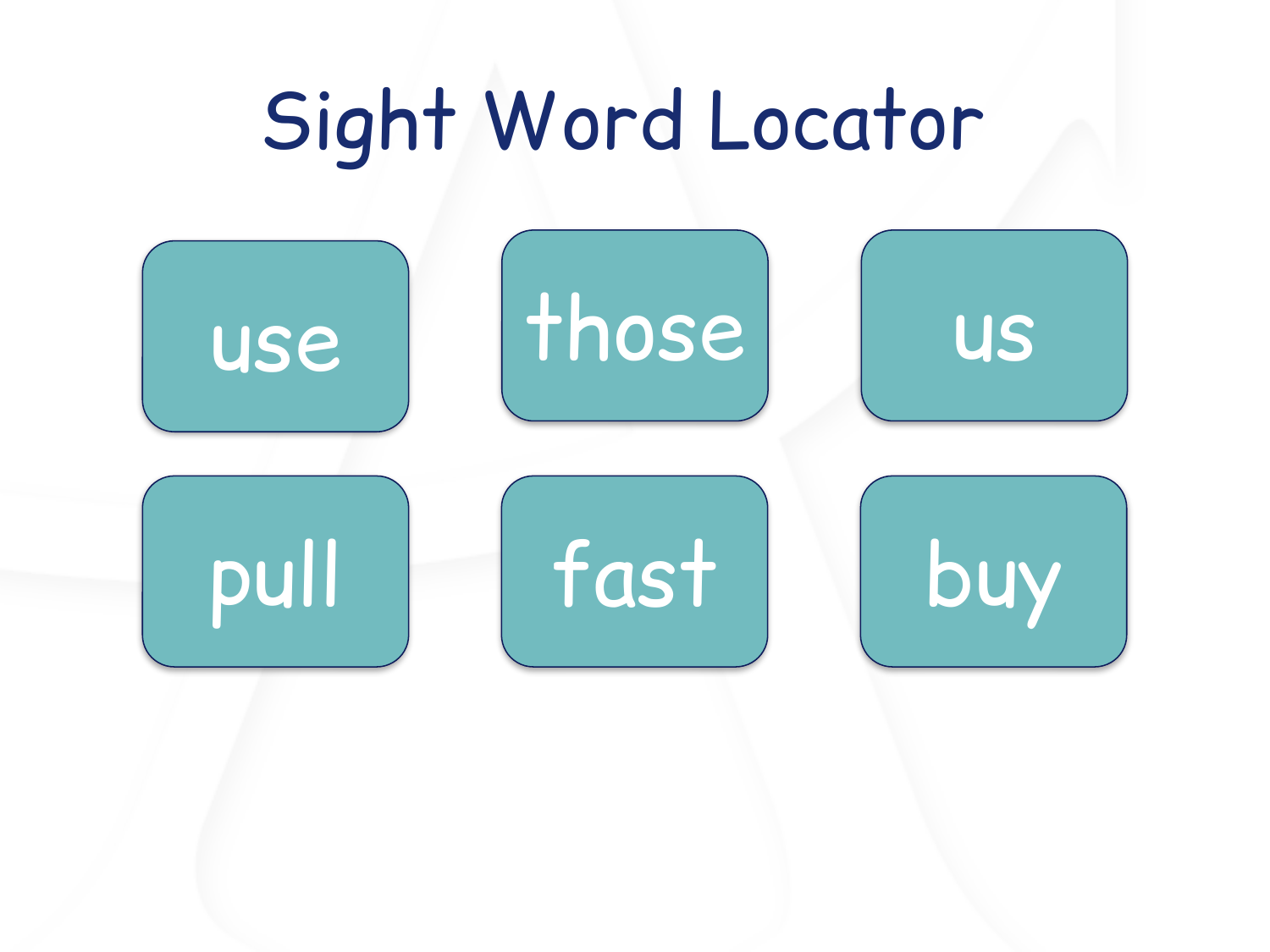

# Sight Word Locator
those
us
use
fast
pull
buy